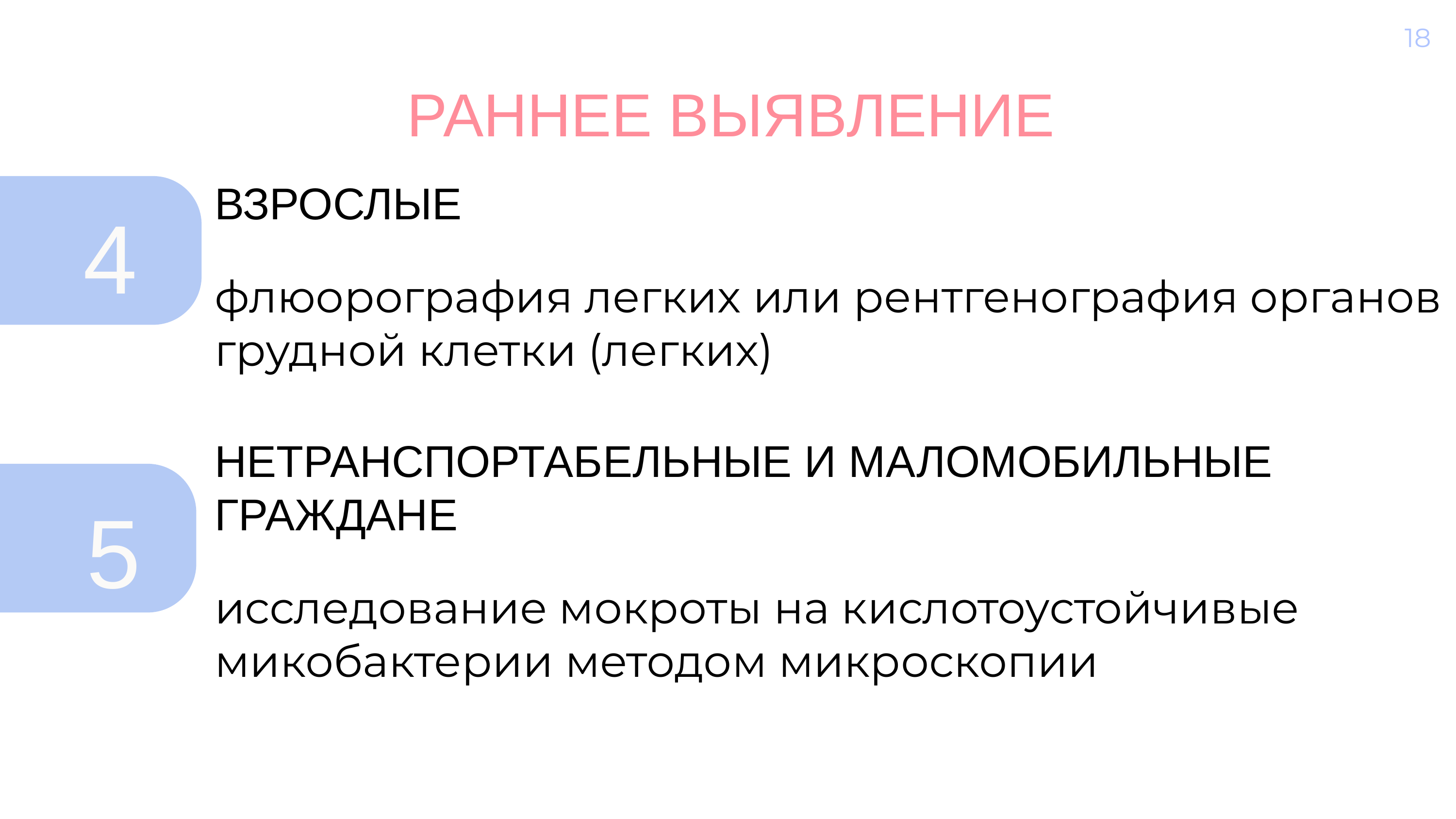

18
РАННЕЕ ВЫЯВЛЕНИЕ

4
ВЗРОСЛЫЕ
флюорография легких или рентгенография органов грудной клетки (легких)

НЕТРАНСПОРТАБЕЛЬНЫЕ И МАЛОМОБИЛЬНЫЕ ГРАЖДАНЕ

5
исследование мокроты на кислотоустойчивые микобактерии методом микроскопии